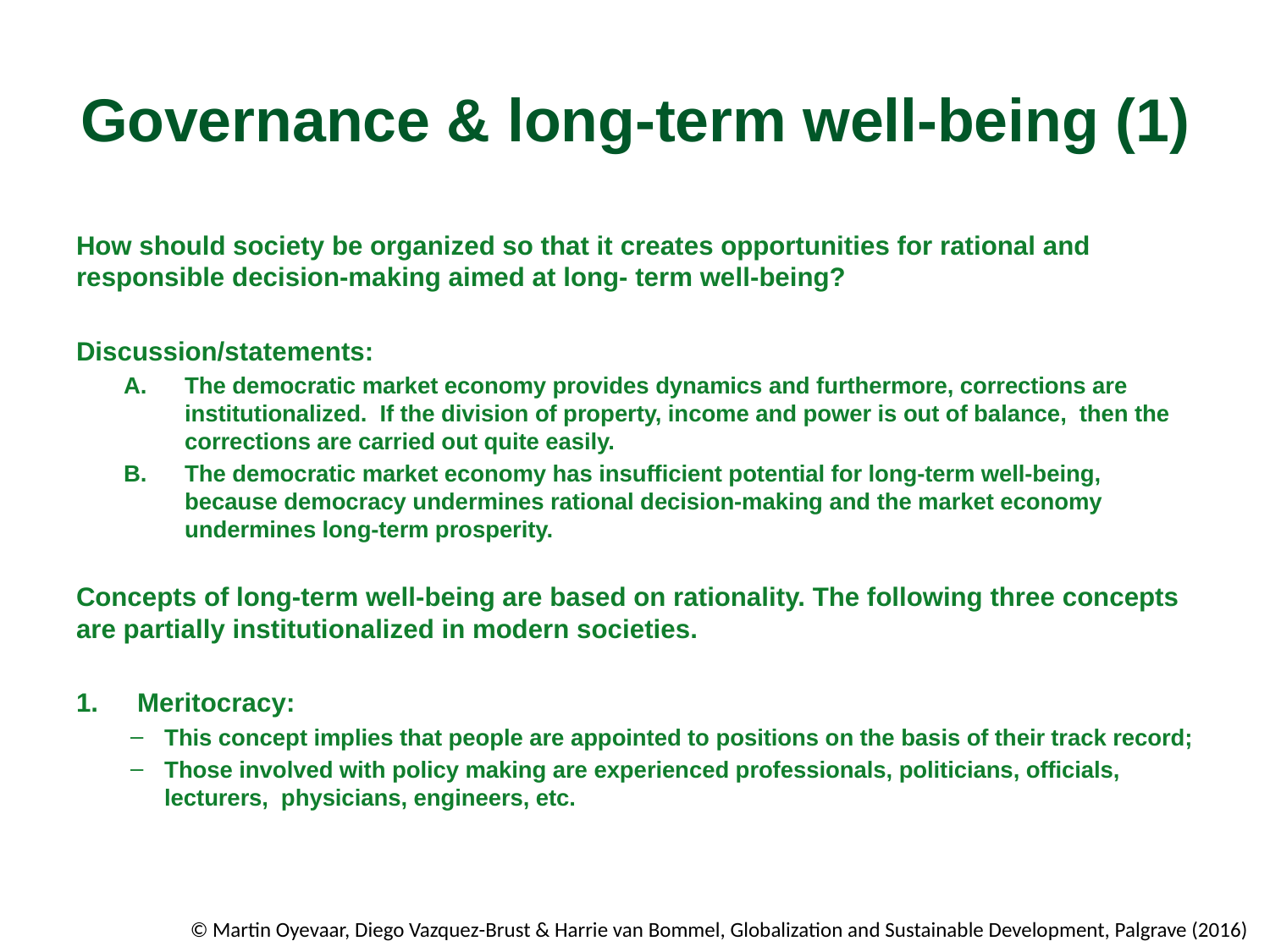

# Governance & long-term well-being (1)
How should society be organized so that it creates opportunities for rational and responsible decision-making aimed at long- term well-being?

Discussion/statements:
The democratic market economy provides dynamics and furthermore, corrections are institutionalized.  If the division of property, income and power is out of balance,  then the corrections are carried out quite easily.
The democratic market economy has insufficient potential for long-term well-being, because democracy undermines rational decision-making and the market economy undermines long-term prosperity.

Concepts of long-term well-being are based on rationality. The following three concepts are partially institutionalized in modern societies.

Meritocracy:
This concept implies that people are appointed to positions on the basis of their track record;
Those involved with policy making are experienced professionals, politicians, officials, lecturers,  physicians, engineers, etc.

© Martin Oyevaar, Diego Vazquez-Brust & Harrie van Bommel, Globalization and Sustainable Development, Palgrave (2016)